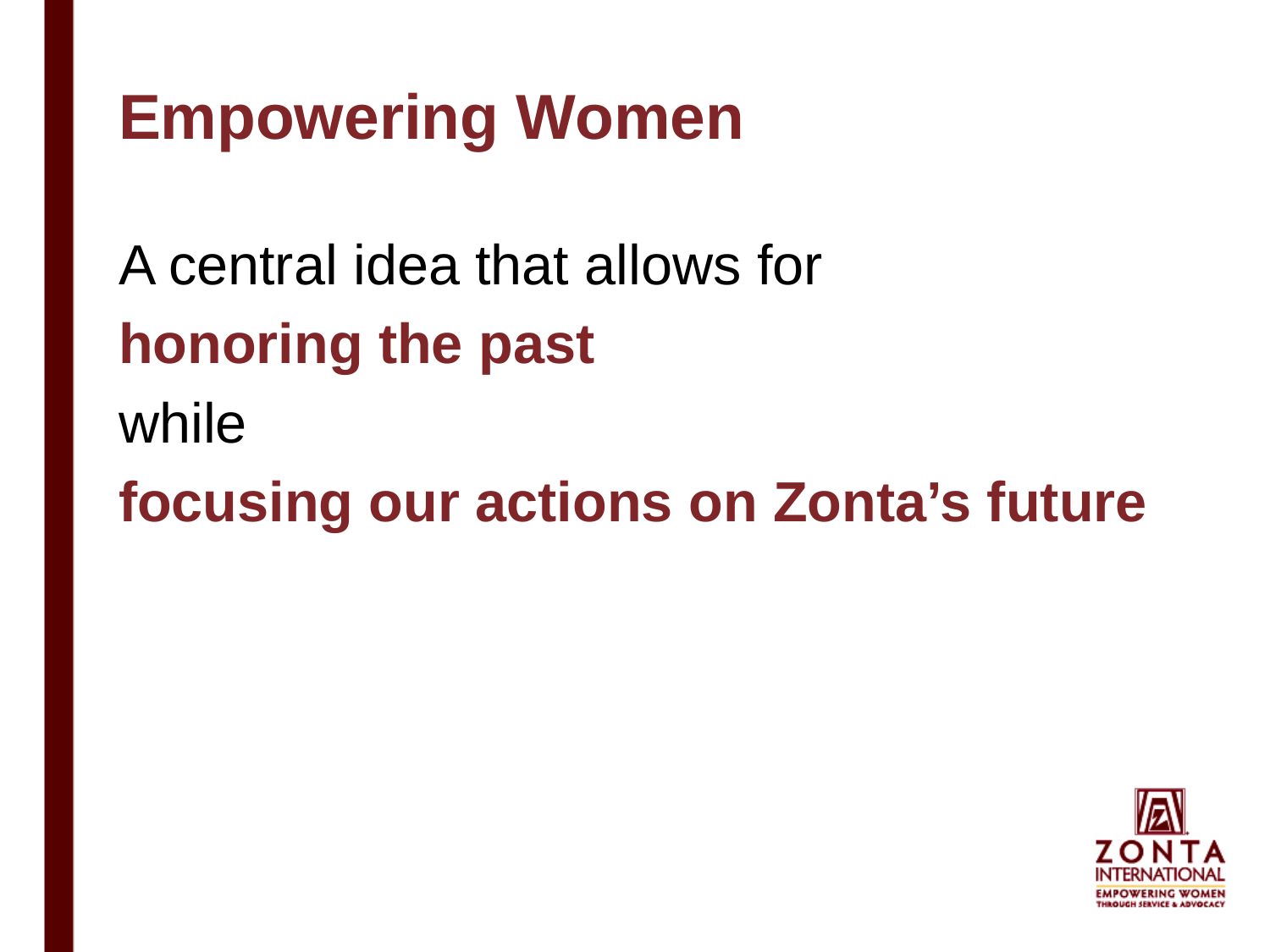

# Empowering Women
A central idea that allows for
honoring the past
while
focusing our actions on Zonta’s future